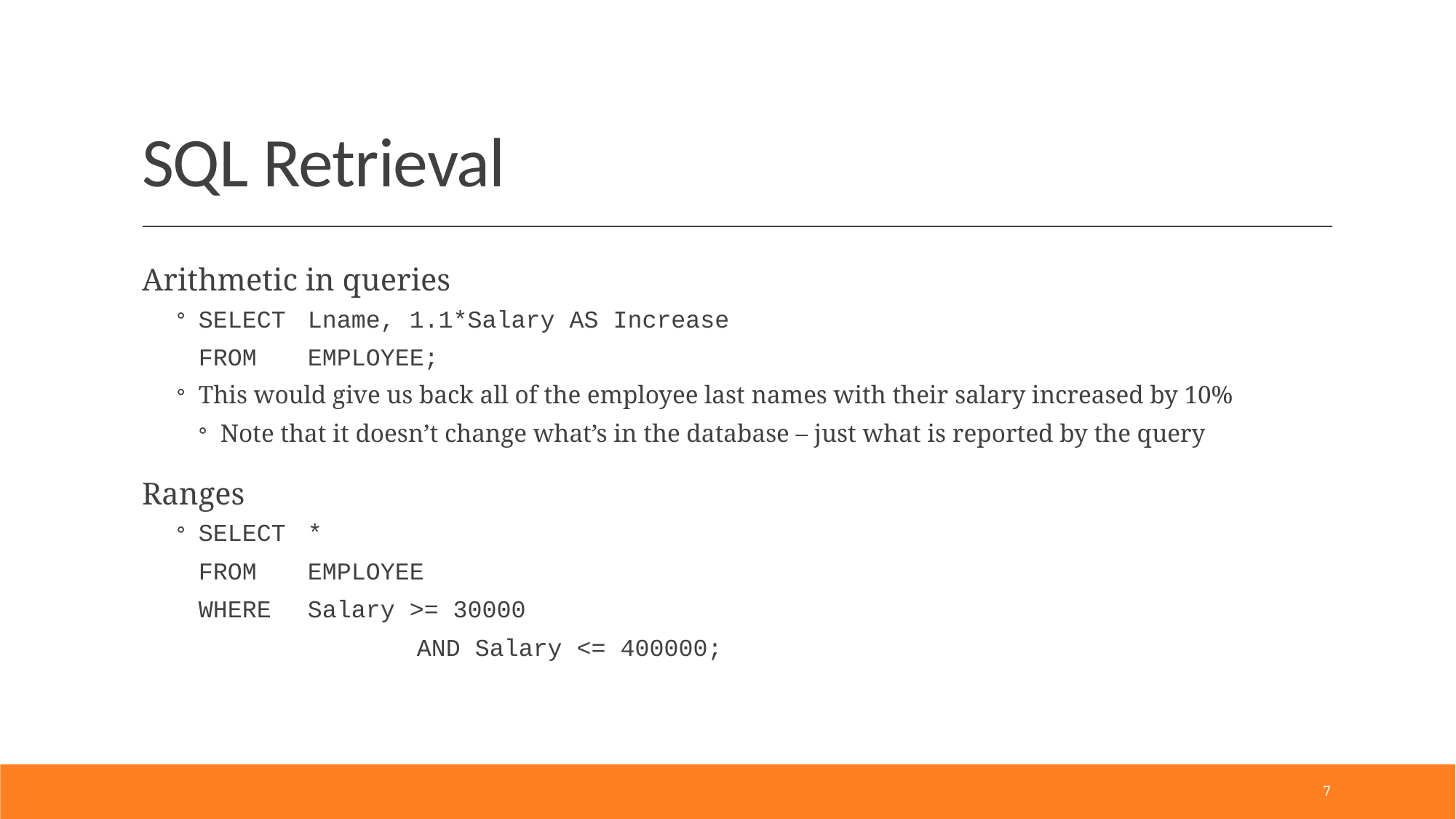

# SQL Retrieval
Arithmetic in queries
SELECT	Lname, 1.1*Salary AS Increase
	FROM	EMPLOYEE;
This would give us back all of the employee last names with their salary increased by 10%
Note that it doesn’t change what’s in the database – just what is reported by the query
Ranges
SELECT	*
	FROM	EMPLOYEE
	WHERE	Salary >= 30000
			AND Salary <= 400000;

7